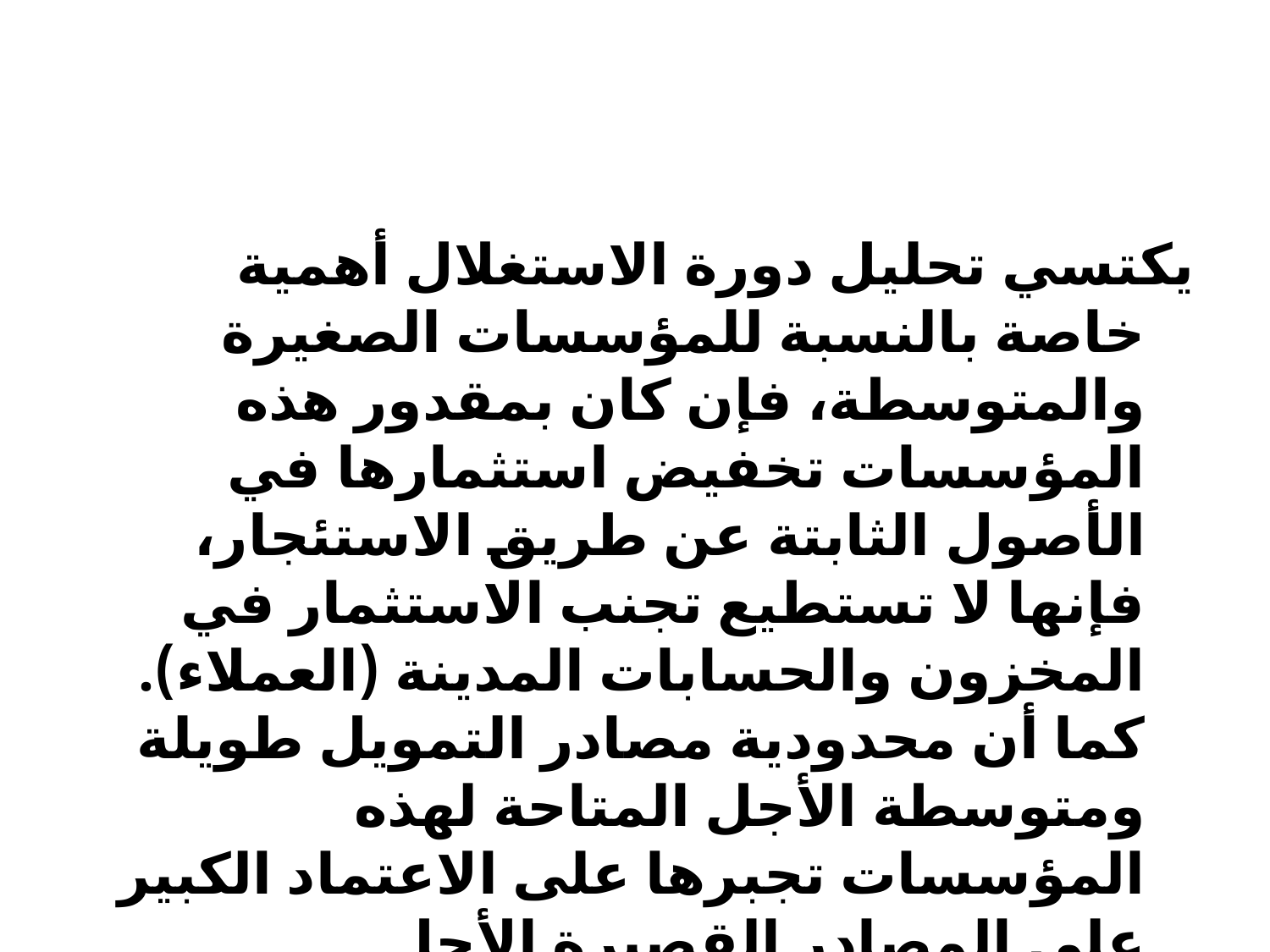

#
يكتسي تحليل دورة الاستغلال أهمية خاصة بالنسبة للمؤسسات الصغيرة والمتوسطة، فإن كان بمقدور هذه المؤسسات تخفيض استثمارها في الأصول الثابتة عن طريق الاستئجار، فإنها لا تستطيع تجنب الاستثمار في المخزون والحسابات المدينة (العملاء). كما أن محدودية مصادر التمويل طويلة ومتوسطة الأجل المتاحة لهذه المؤسسات تجبرها على الاعتماد الكبير على المصادر القصيرة الأجل.